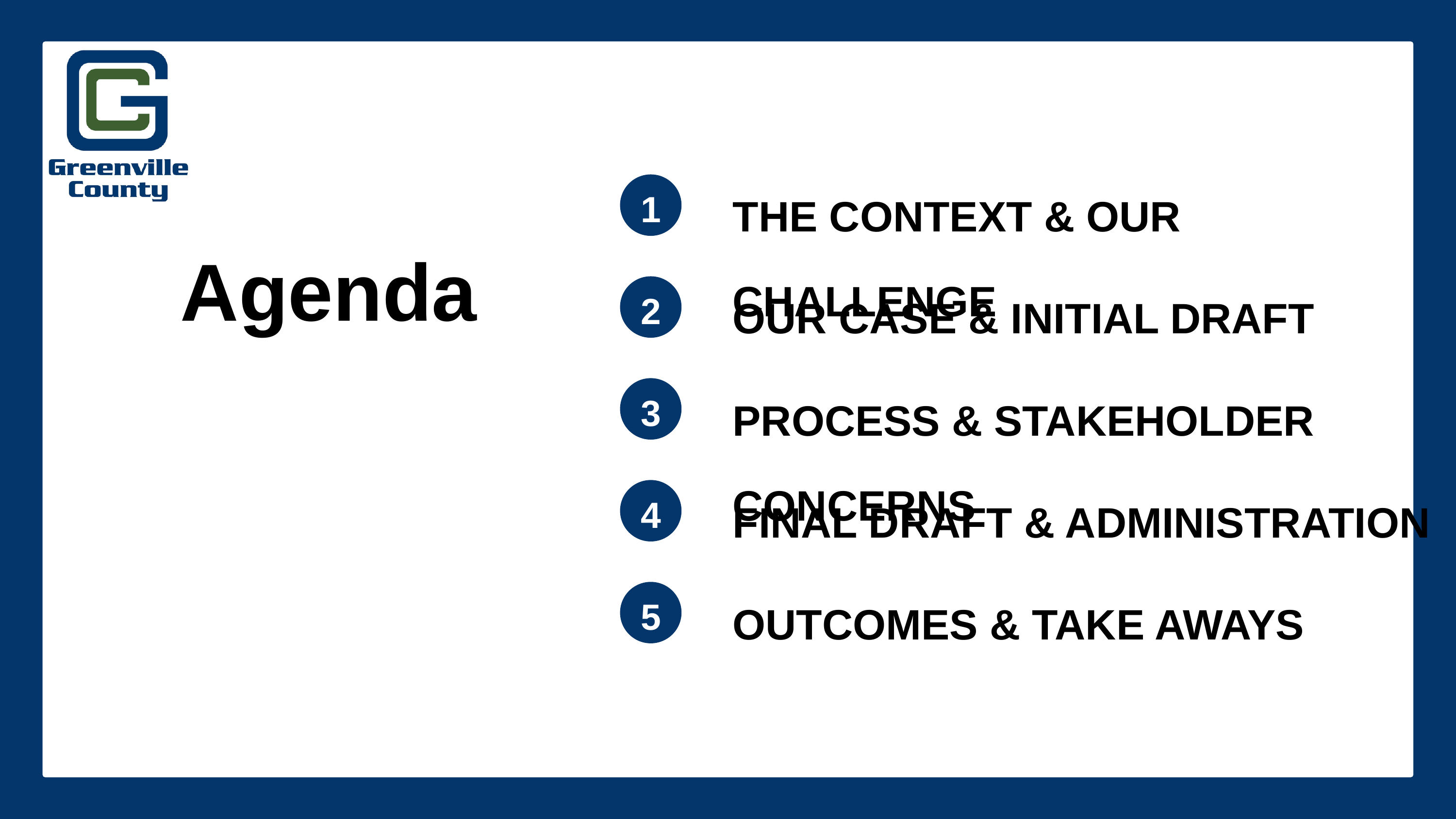

THE CONTEXT & OUR CHALLENGE
1

Agenda
OUR CASE & INITIAL DRAFT
2

PROCESS & STAKEHOLDER CONCERNS
3

FINAL DRAFT & ADMINISTRATION
4

OUTCOMES & TAKE AWAYS
5